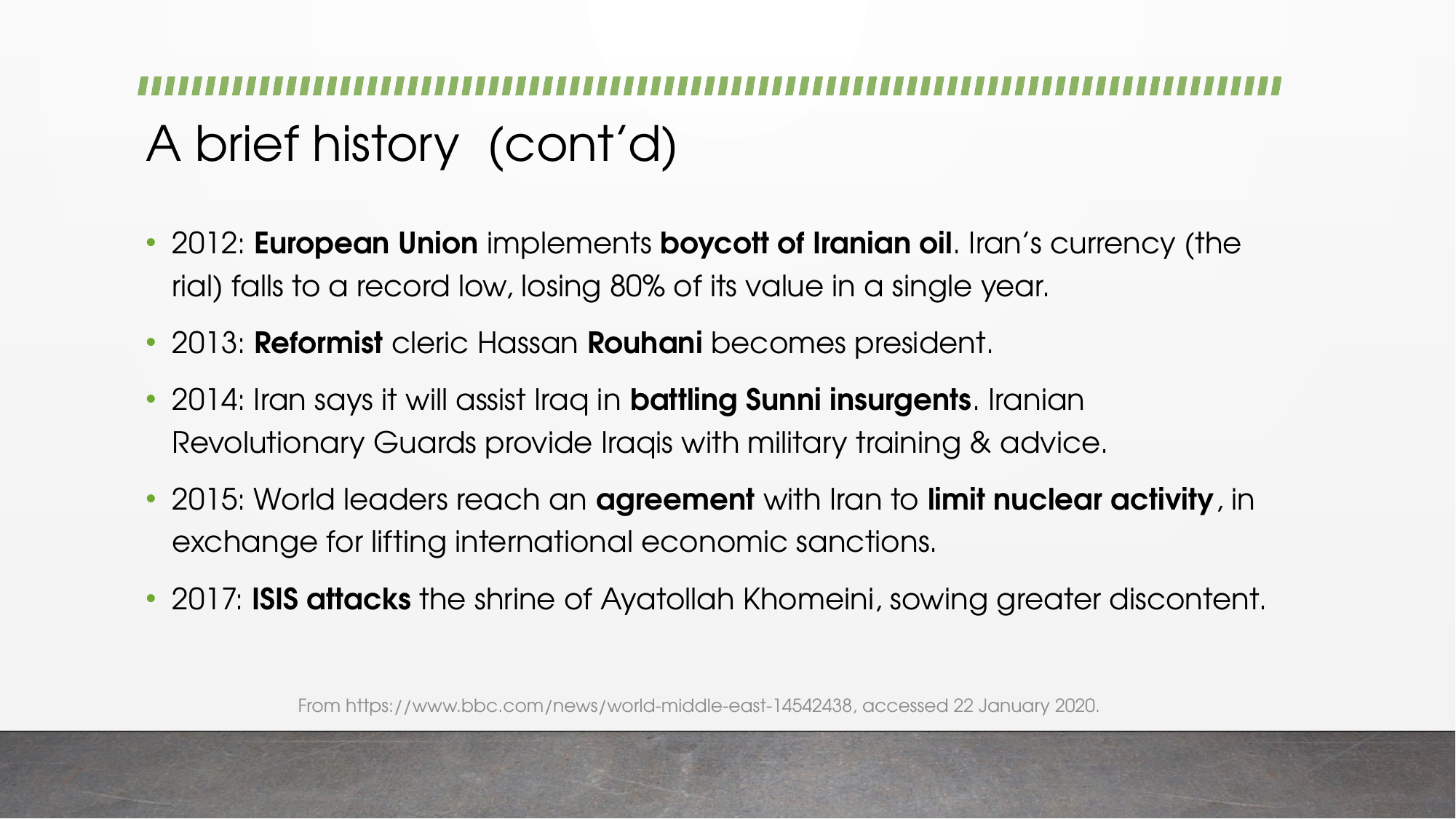

# A brief history  (cont’d)
2012: European Union implements boycott of Iranian oil. Iran’s currency (the rial) falls to a record low, losing 80% of its value in a single year.
2013: Reformist cleric Hassan Rouhani becomes president.
2014: Iran says it will assist Iraq in battling Sunni insurgents. Iranian Revolutionary Guards provide Iraqis with military training & advice.
2015: World leaders reach an agreement with Iran to limit nuclear activity, in exchange for lifting international economic sanctions.
2017: ISIS attacks the shrine of Ayatollah Khomeini, sowing greater discontent.

From https://www.bbc.com/news/world-middle-east-14542438, accessed 22 January 2020.